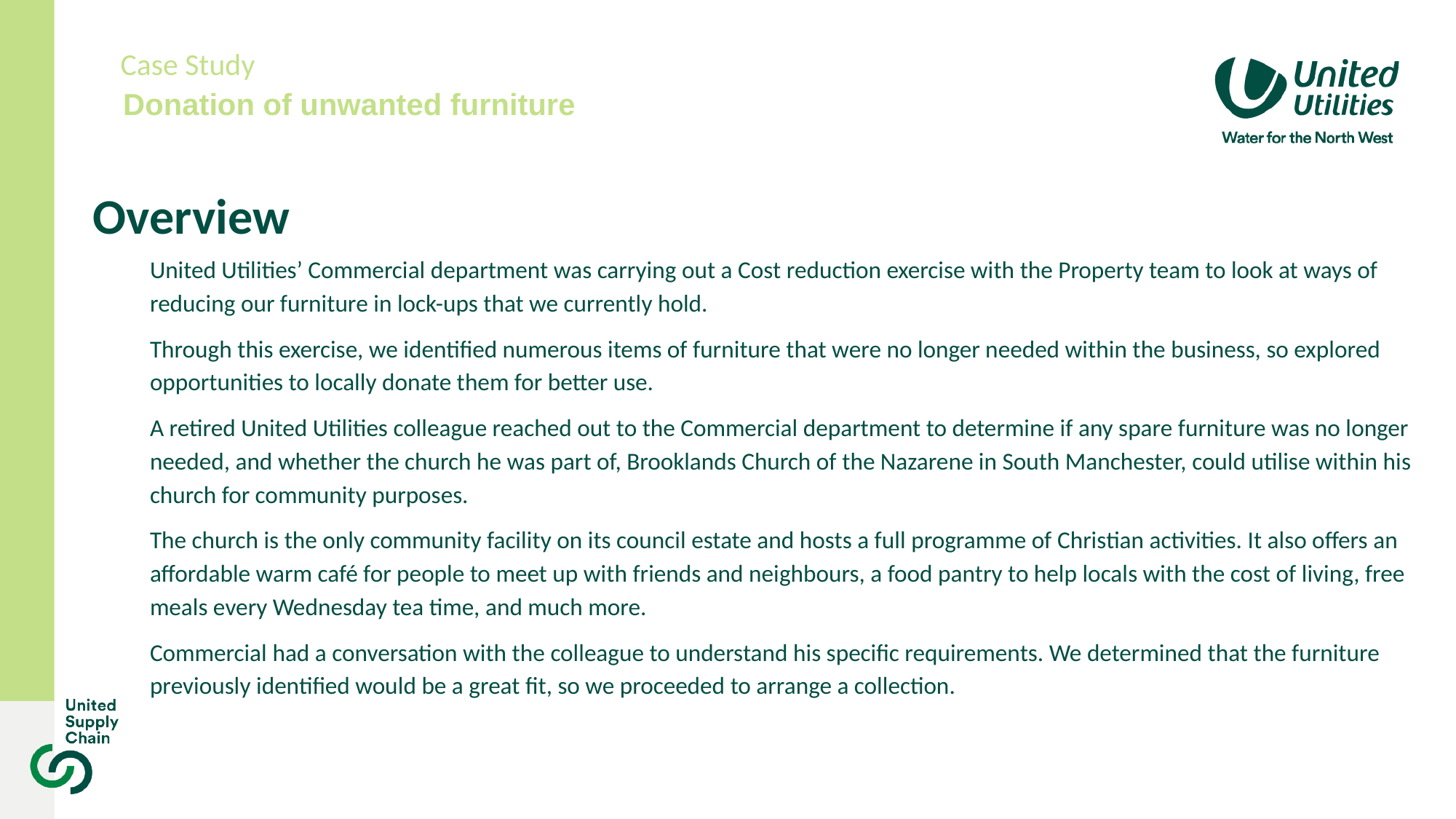

Donation of unwanted furniture
# Overview
United Utilities’ Commercial department was carrying out a Cost reduction exercise with the Property team to look at ways of reducing our furniture in lock-ups that we currently hold.
Through this exercise, we identified numerous items of furniture that were no longer needed within the business, so explored opportunities to locally donate them for better use.
A retired United Utilities colleague reached out to the Commercial department to determine if any spare furniture was no longer needed, and whether the church he was part of, Brooklands Church of the Nazarene in South Manchester, could utilise within his church for community purposes.
The church is the only community facility on its council estate and hosts a full programme of Christian activities. It also offers an affordable warm café for people to meet up with friends and neighbours, a food pantry to help locals with the cost of living, free meals every Wednesday tea time, and much more.
Commercial had a conversation with the colleague to understand his specific requirements. We determined that the furniture previously identified would be a great fit, so we proceeded to arrange a collection.